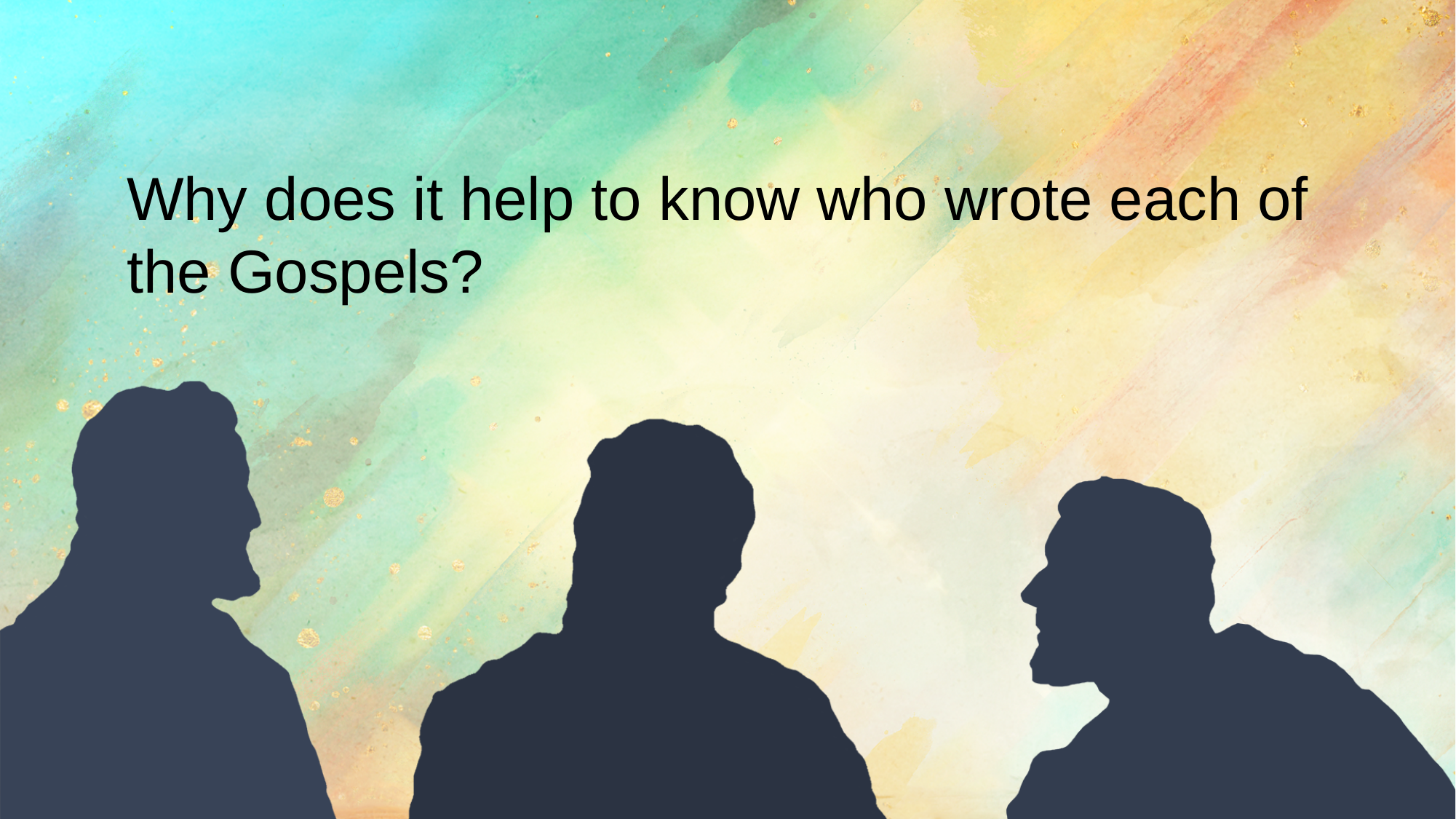

Why does it help to know who wrote each of the Gospels?